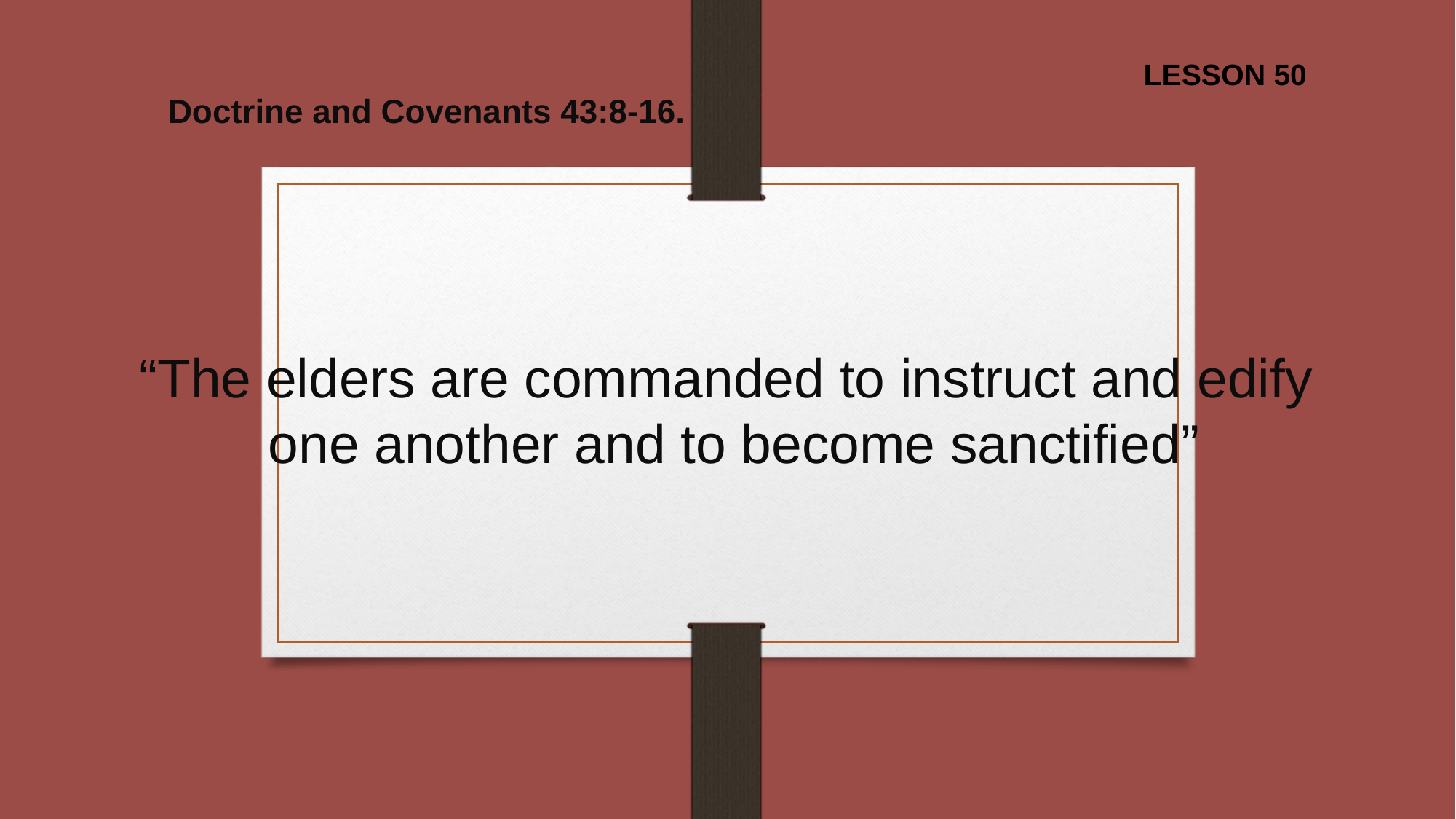

LESSON 50
Doctrine and Covenants 43:8-16.
“The elders are commanded to instruct and edify
one another and to become sanctified”